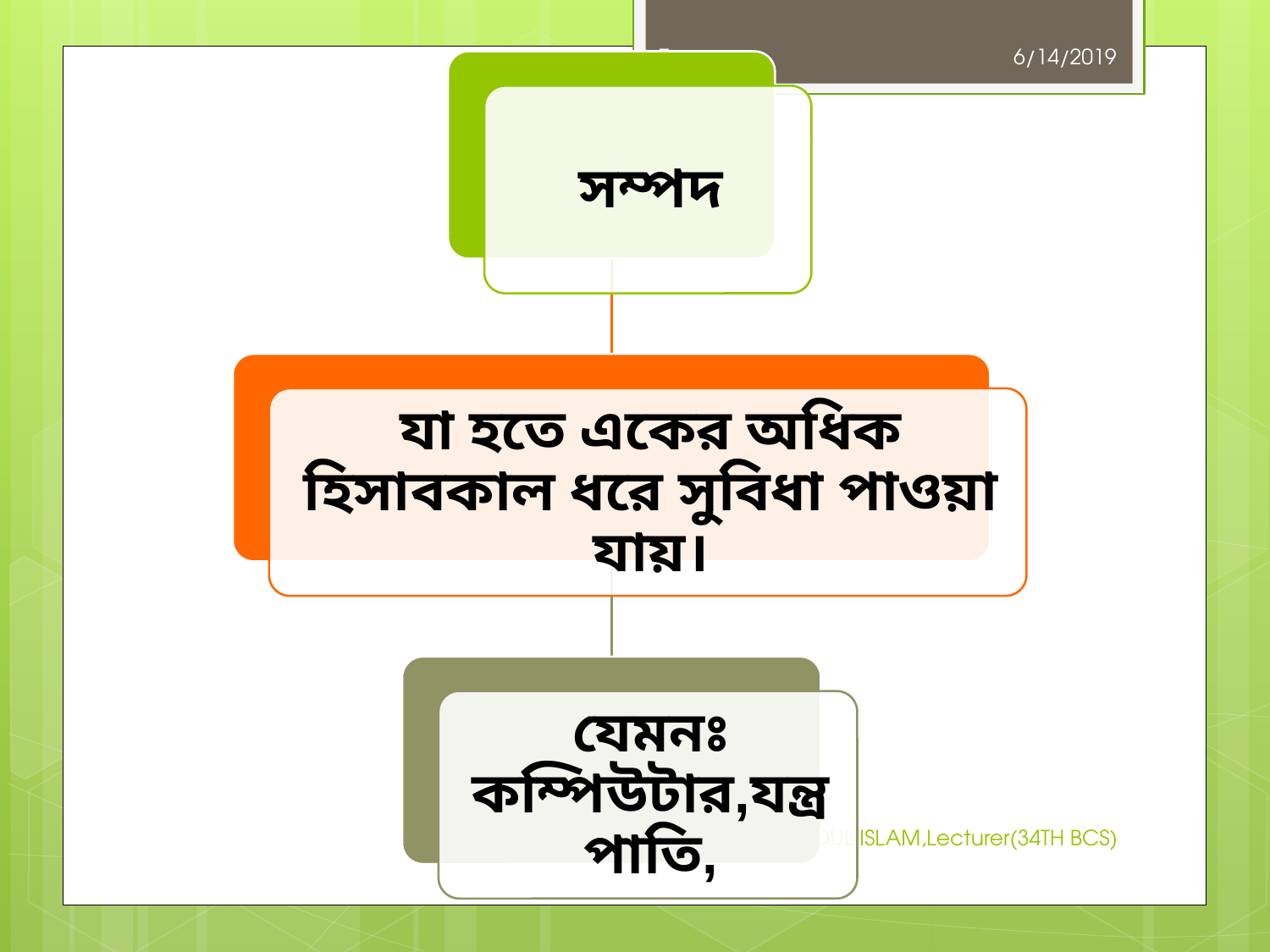

7
6/14/2019
সম্পদ
যা হতে একের অধিক হিসাবকাল ধরে সুবিধা পাওয়া যায়।
যেমনঃ কম্পিউটার,যন্ত্রপাতি,
MD.RASHEDUL ISLAM,Lecturer(34TH BCS)